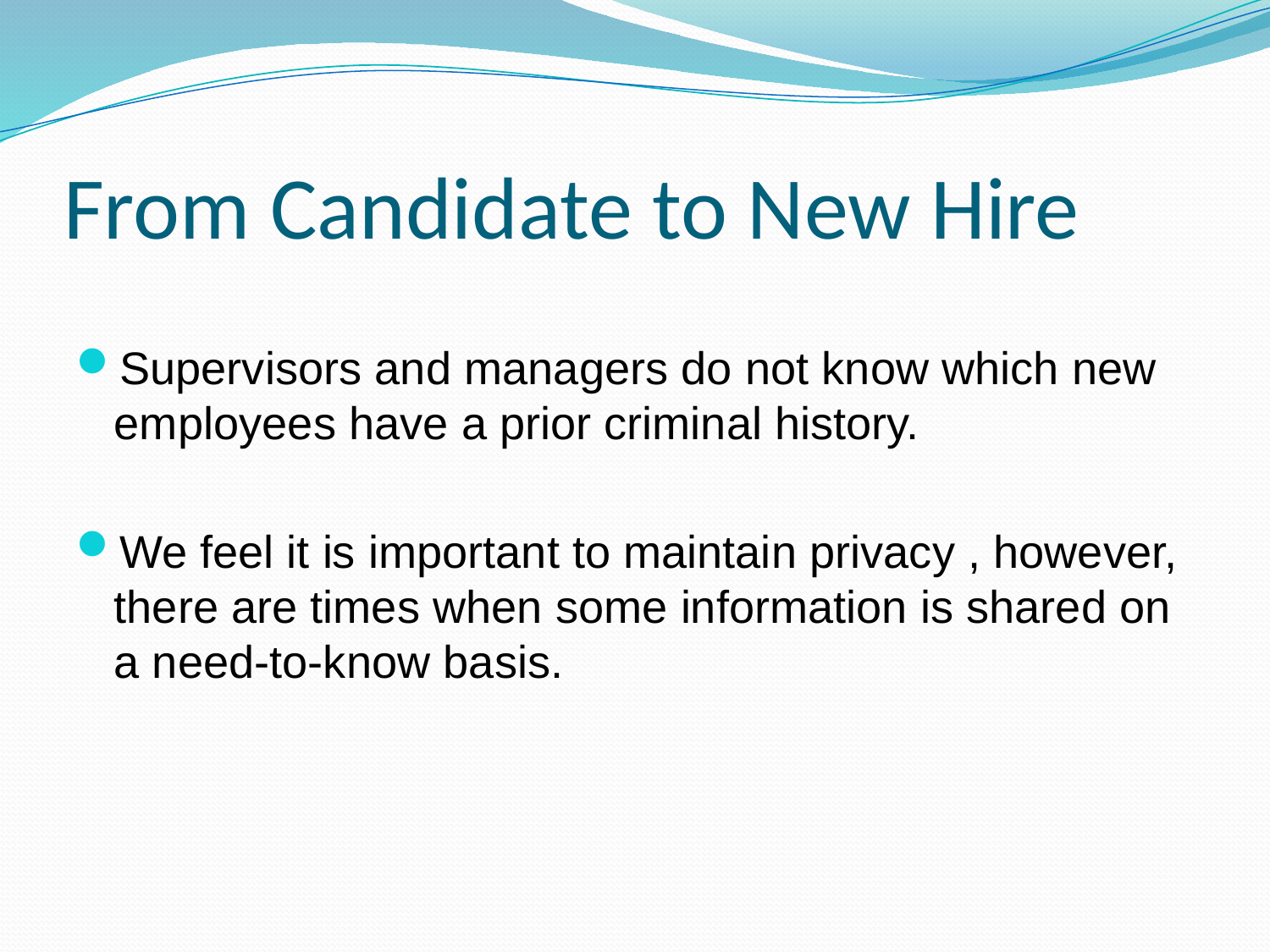

# From Candidate to New Hire

Supervisors and managers do not know which new employees have a prior criminal history.

We feel it is important to maintain privacy , however, there are times when some information is shared on a need-to-know basis.